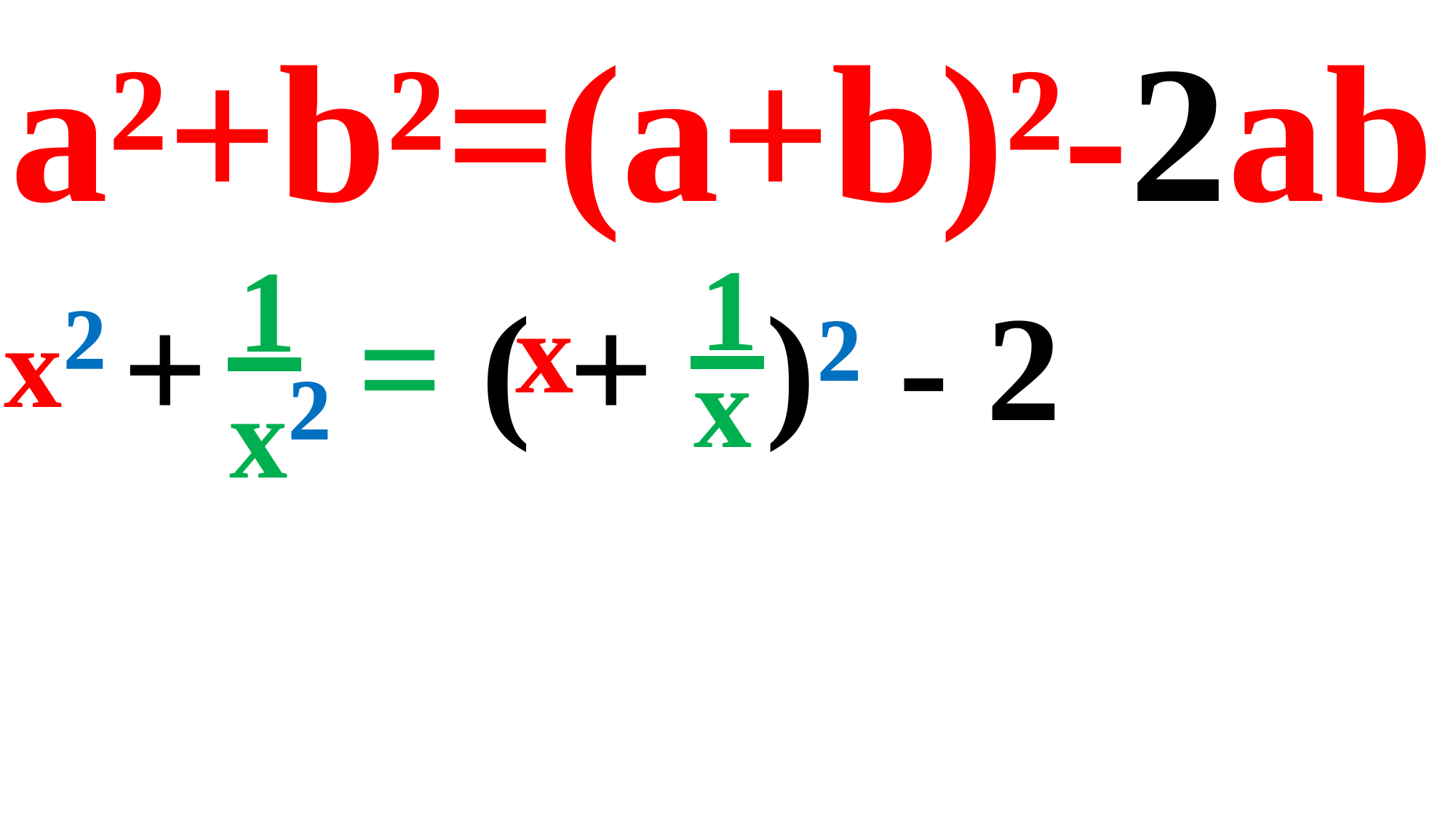

a²+b²=(a+b)²-2ab
1
x

x
1
x²

x²
   +    = ( +   )² - 2